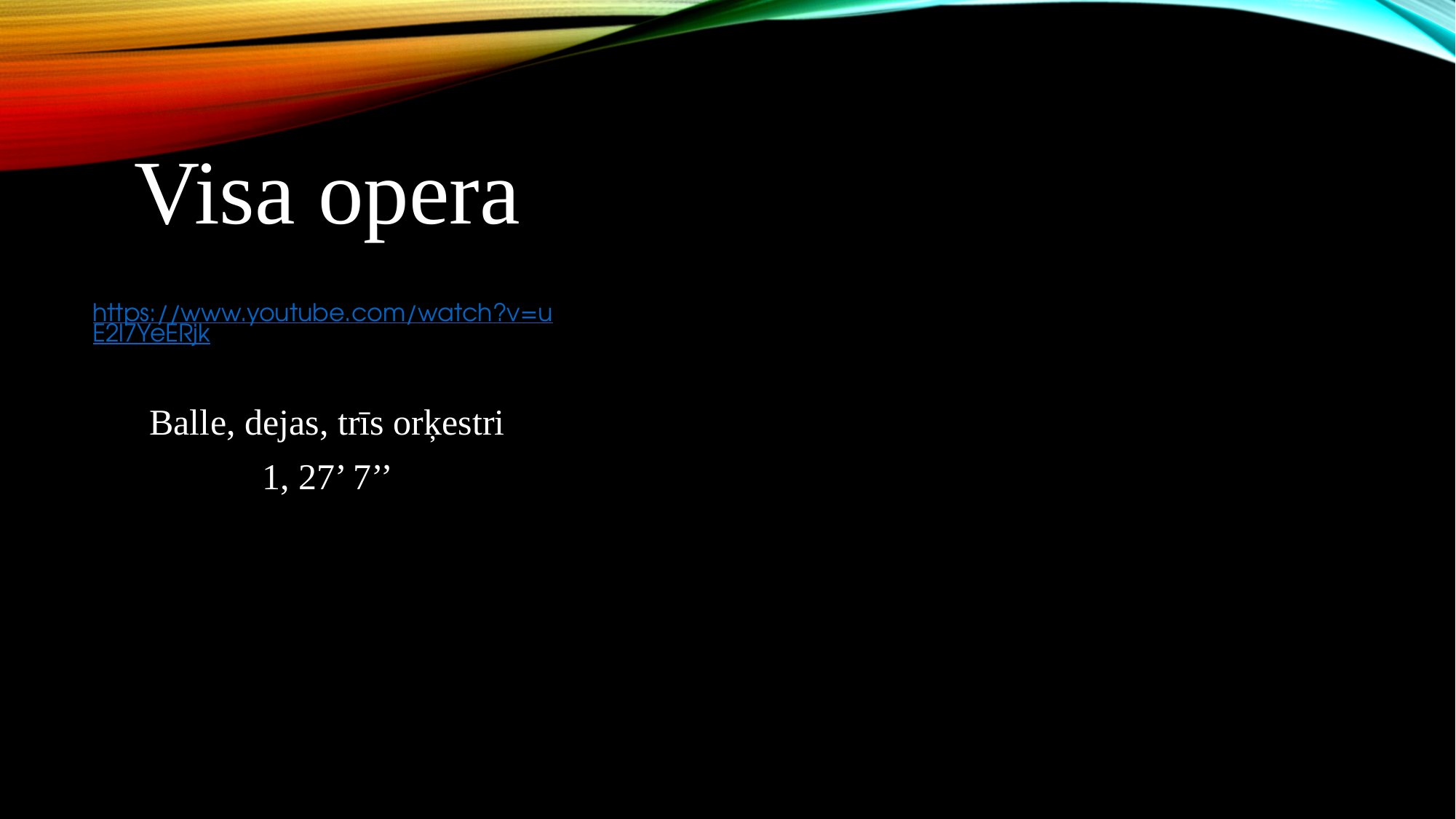

Visa opera

https://www.youtube.com/watch?v=uE2l7YeERjk

Balle, dejas, trīs orķestri
1, 27’ 7’’